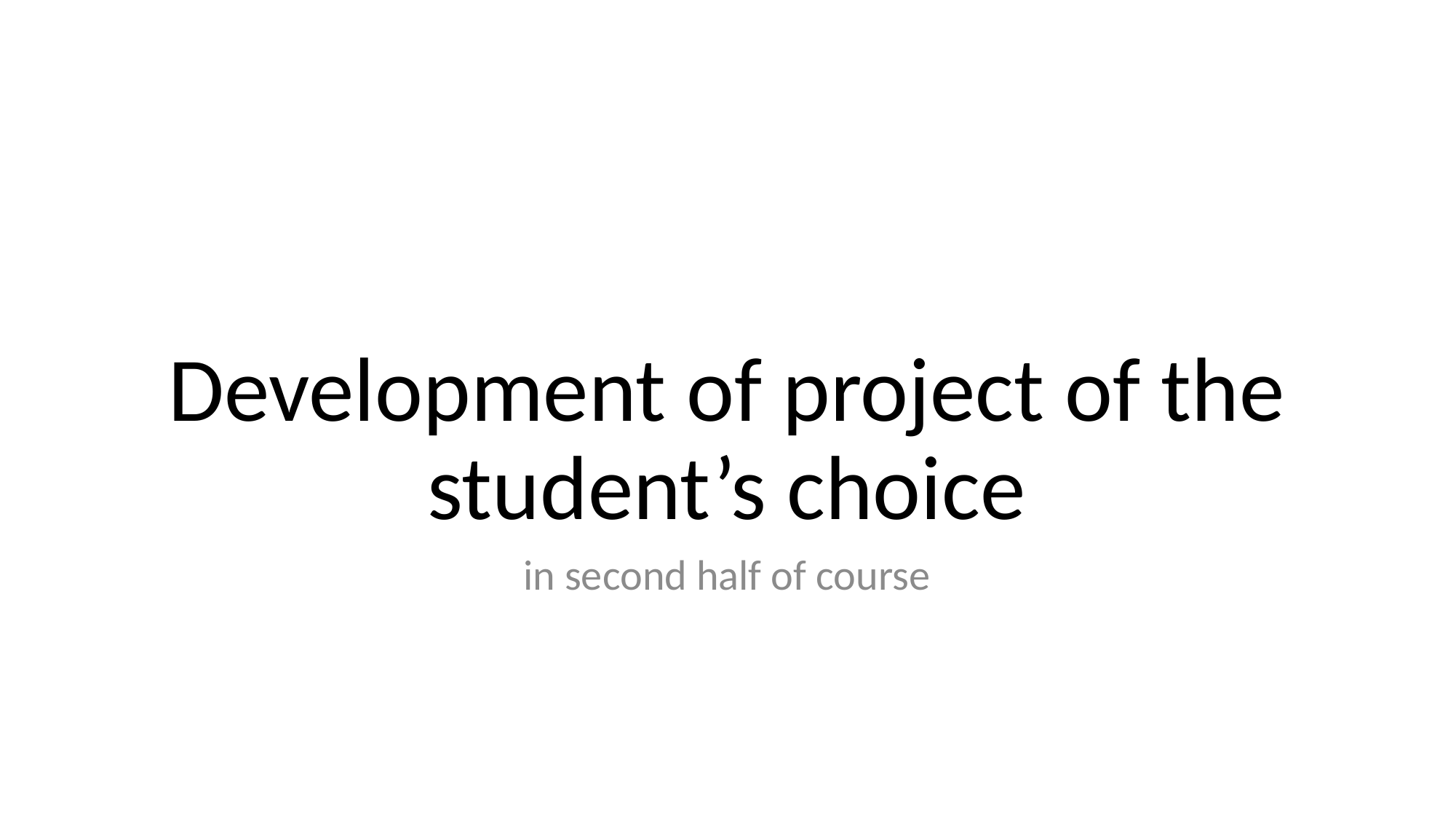

# Development of project of the student’s choice
in second half of course